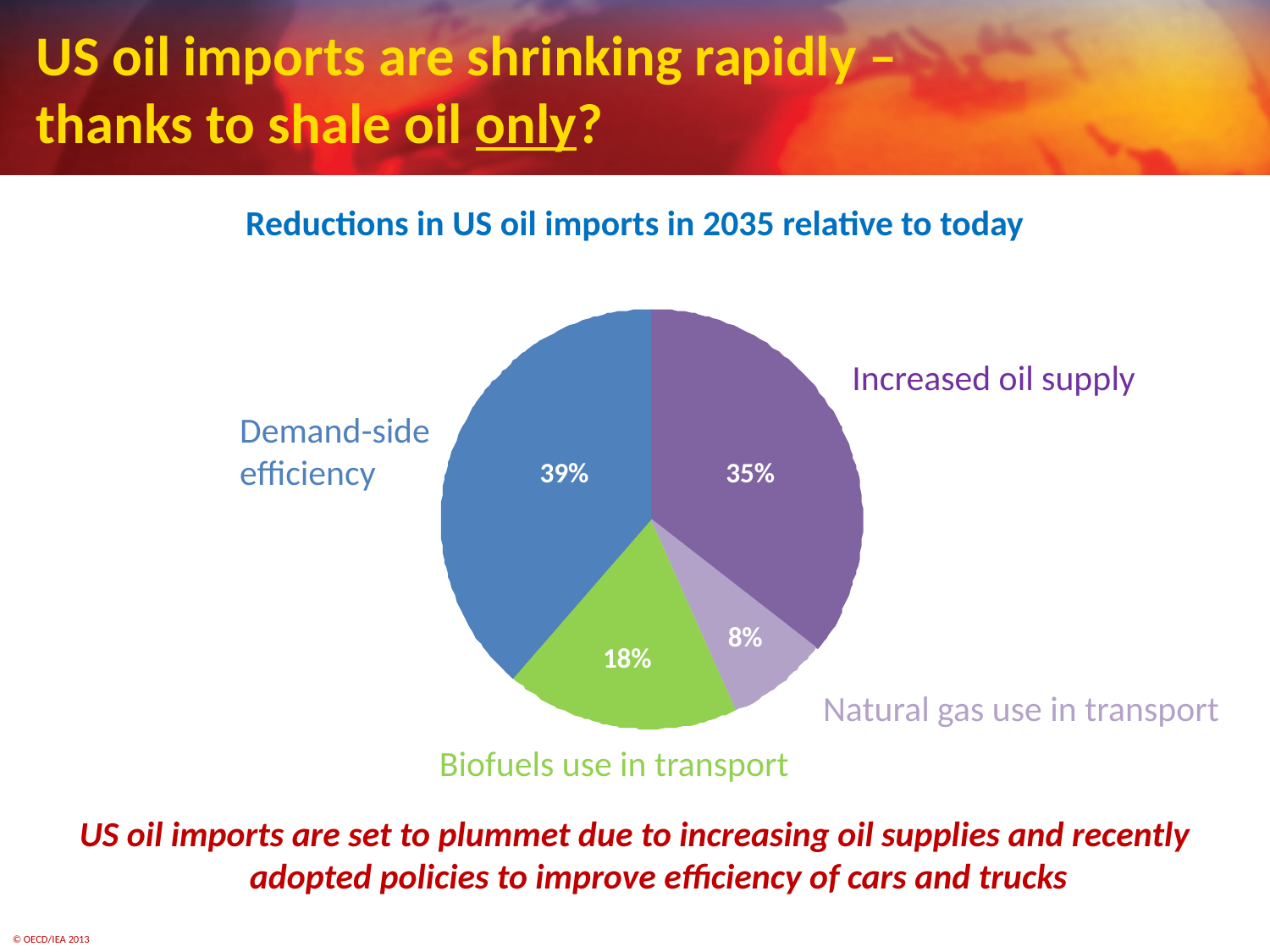

# US oil imports are shrinking rapidly – thanks to shale oil only?
Reductions in US oil imports in 2035 relative to today

Increased oil supply
Demand-side
efficiency
35%
39%

8%
18%
Natural gas use in transport
Biofuels use in transport
US oil imports are set to plummet due to increasing oil supplies and recently adopted policies to improve efficiency of cars and trucks